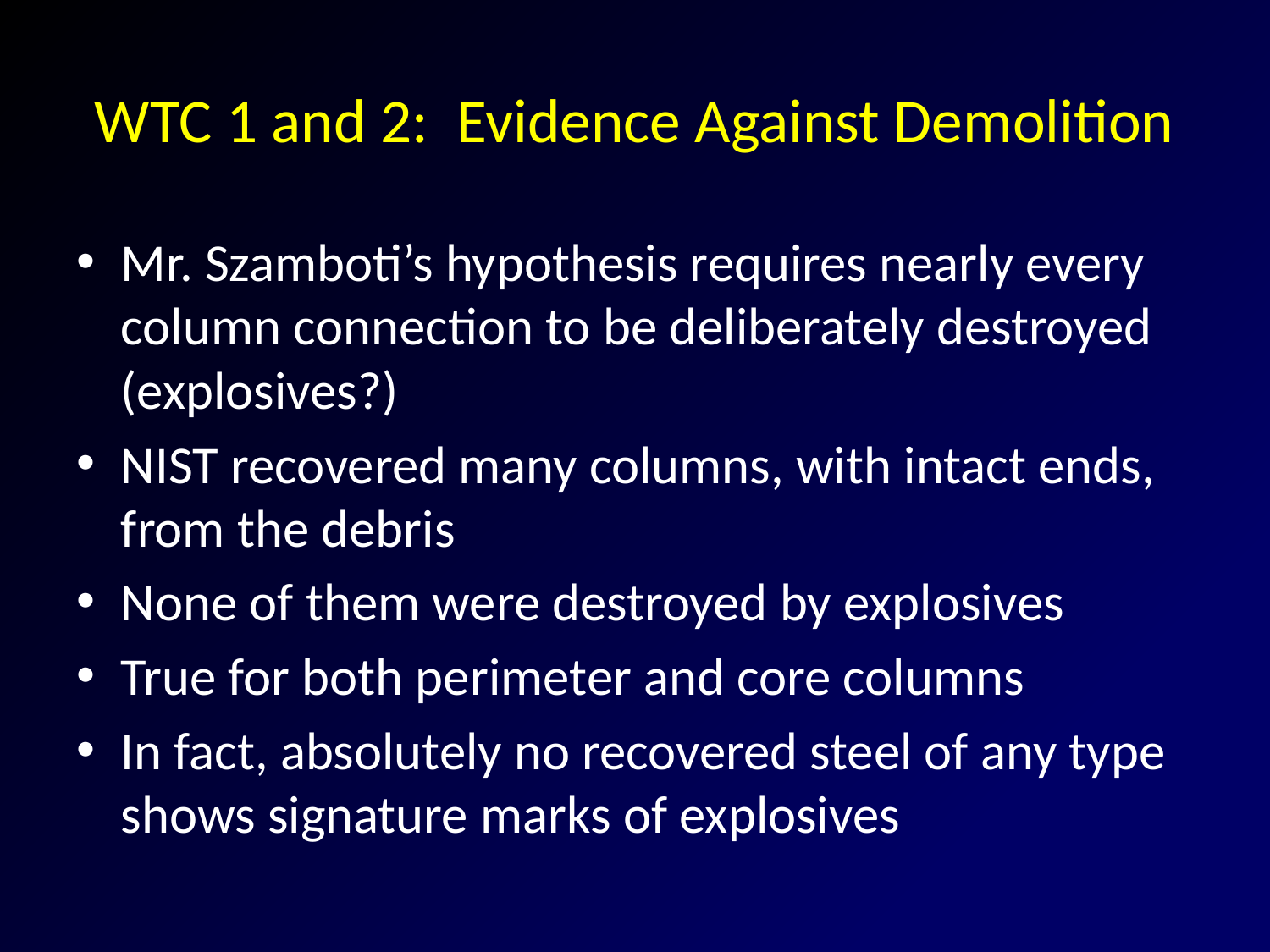

# WTC 1 and 2:  Evidence Against Demolition
Mr. Szamboti’s hypothesis requires nearly every column connection to be deliberately destroyed (explosives?)
NIST recovered many columns, with intact ends, from the debris
None of them were destroyed by explosives
True for both perimeter and core columns
In fact, absolutely no recovered steel of any type shows signature marks of explosives